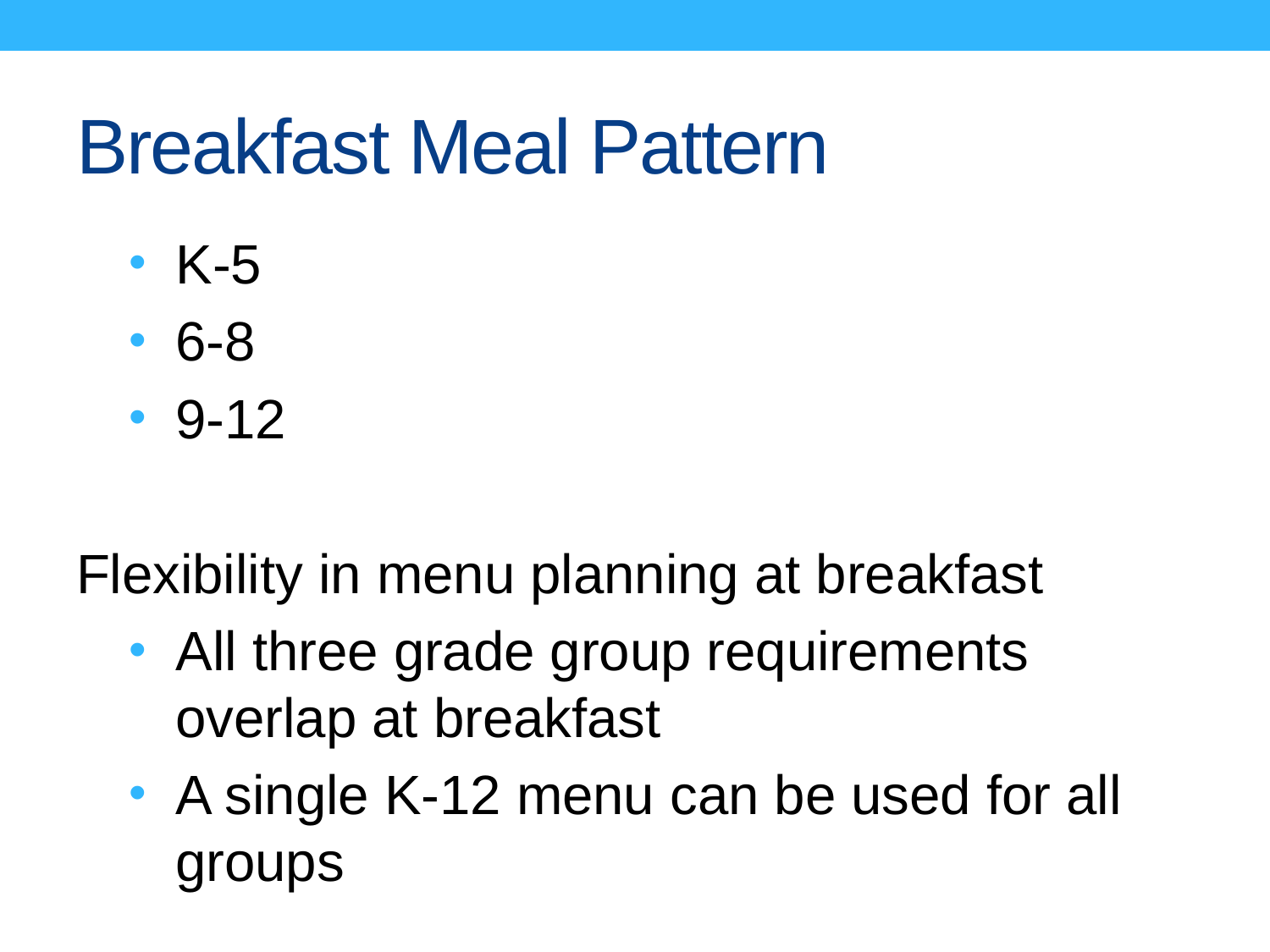

# Breakfast Meal Pattern
K-5
6-8
9-12

Flexibility in menu planning at breakfast
All three grade group requirements overlap at breakfast
A single K-12 menu can be used for all groups